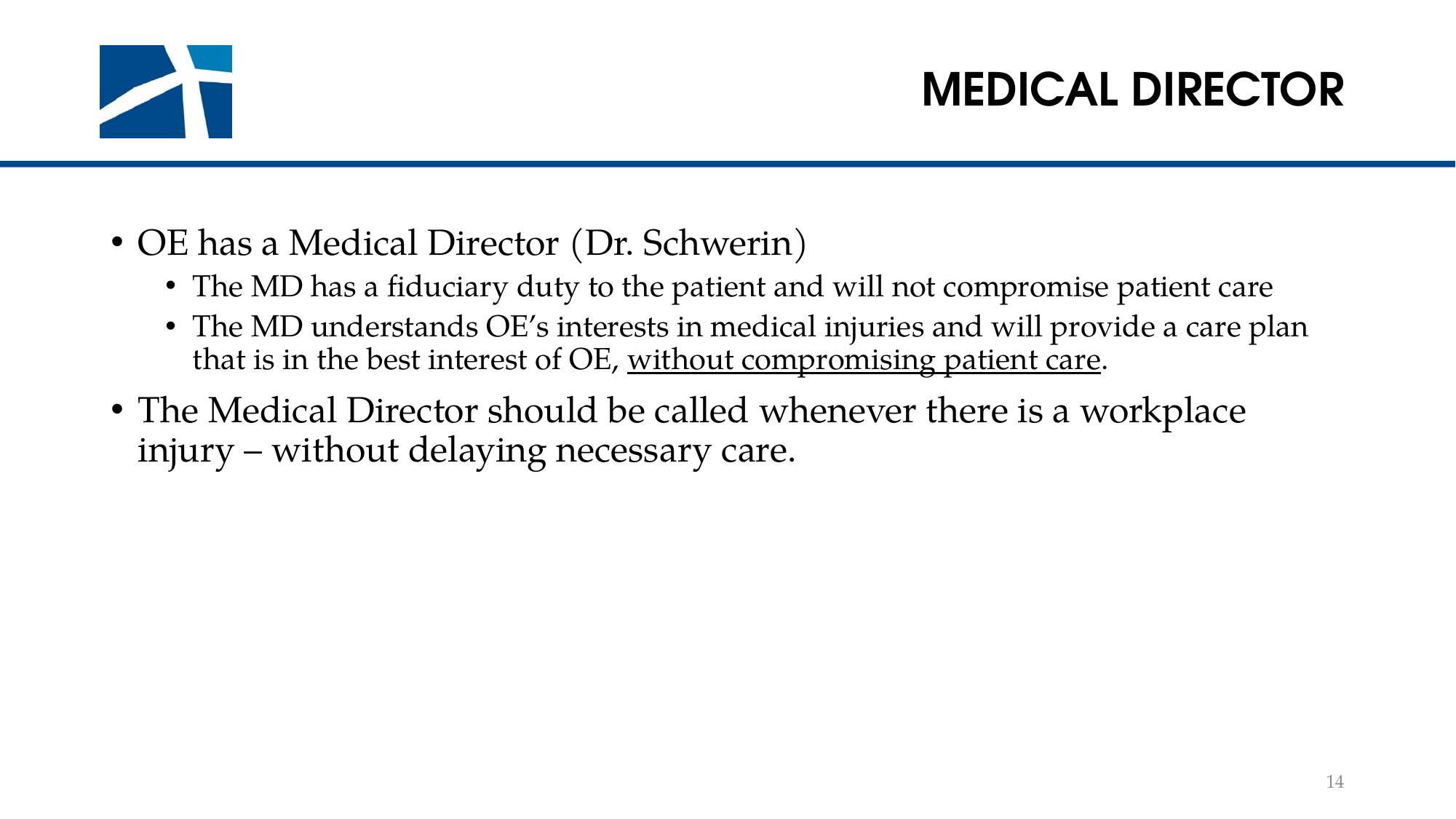

# Medical director
OE has a Medical Director (Dr. Schwerin)
The MD has a fiduciary duty to the patient and will not compromise patient care
The MD understands OE’s interests in medical injuries and will provide a care plan that is in the best interest of OE, without compromising patient care.
The Medical Director should be called whenever there is a workplace injury – without delaying necessary care.
14